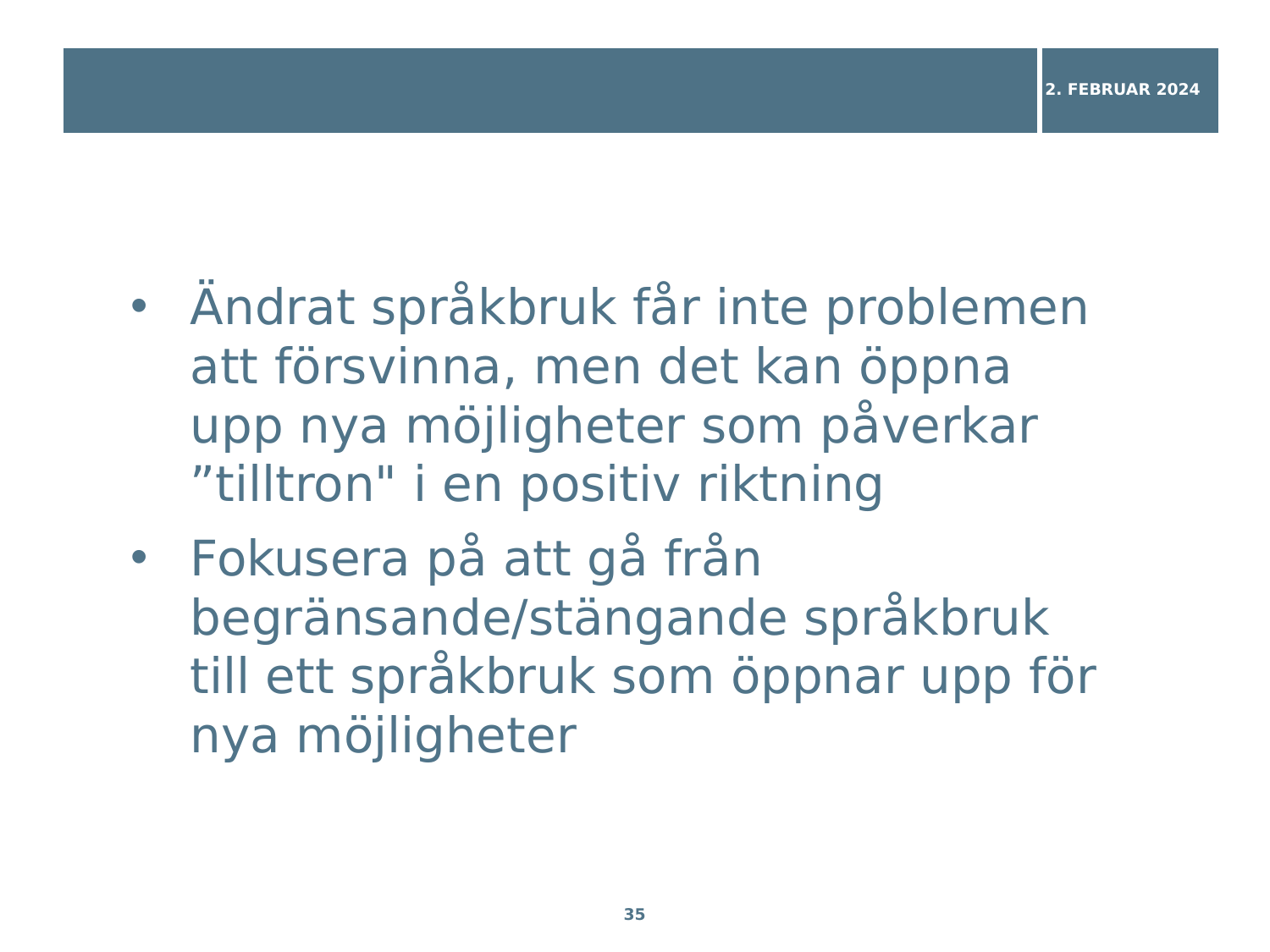

2. februar 2024
Ändrat språkbruk får inte problemen att försvinna, men det kan öppna upp nya möjligheter som påverkar ”tilltron" i en positiv riktning
Fokusera på att gå från begränsande/stängande språkbruk till ett språkbruk som öppnar upp för nya möjligheter